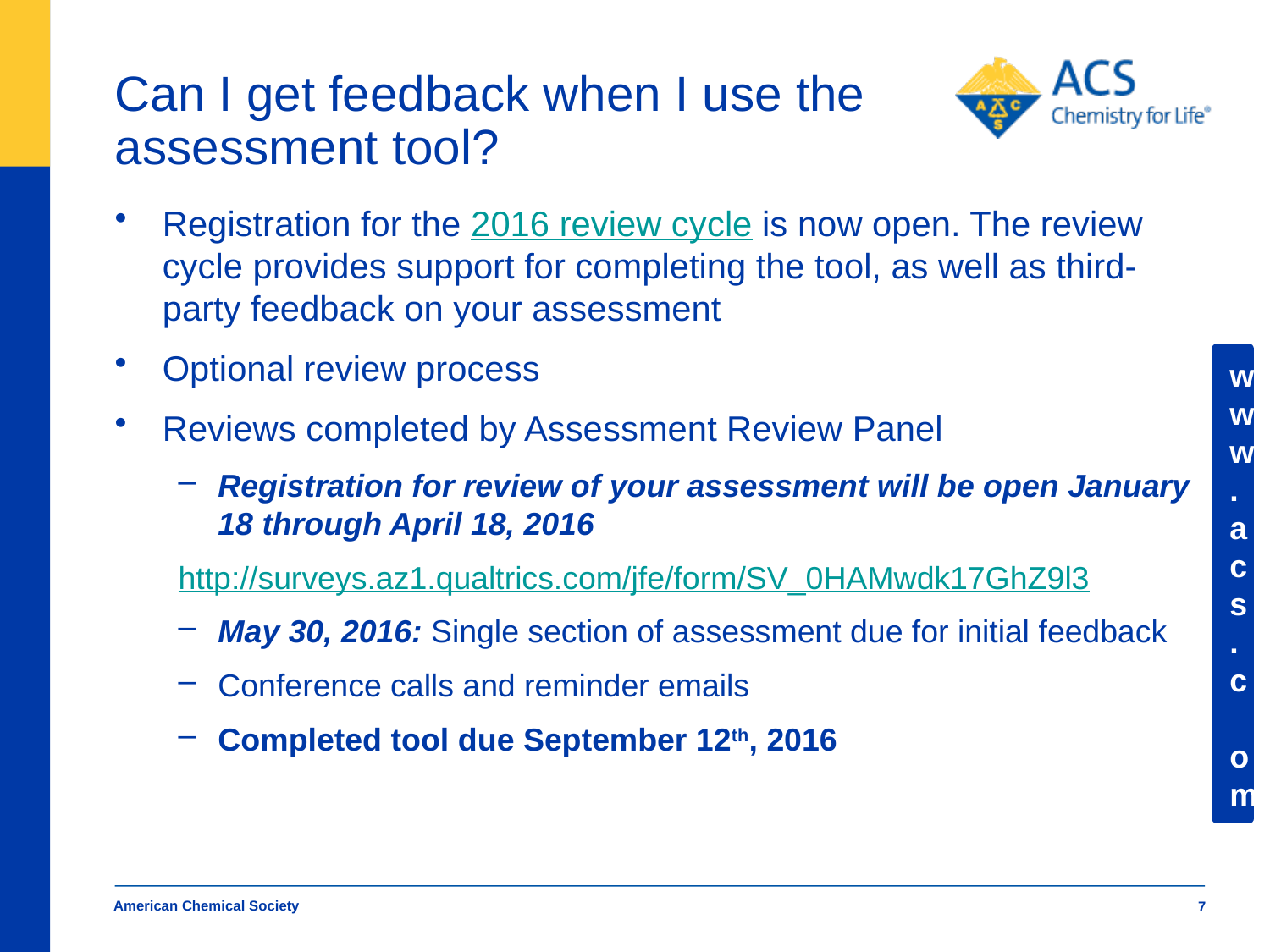

# Can I get feedback when I use the assessment tool?
Registration for the 2016 review cycle is now open. The review cycle provides support for completing the tool, as well as third-party feedback on your assessment
Optional review process
Reviews completed by Assessment Review Panel
Registration for review of your assessment will be open January 18 through April 18, 2016
http://surveys.az1.qualtrics.com/jfe/form/SV_0HAMwdk17GhZ9l3
May 30, 2016: Single section of assessment due for initial feedback
Conference calls and reminder emails
Completed tool due September 12th, 2016
www.acs.c o
m
American Chemical Society
7